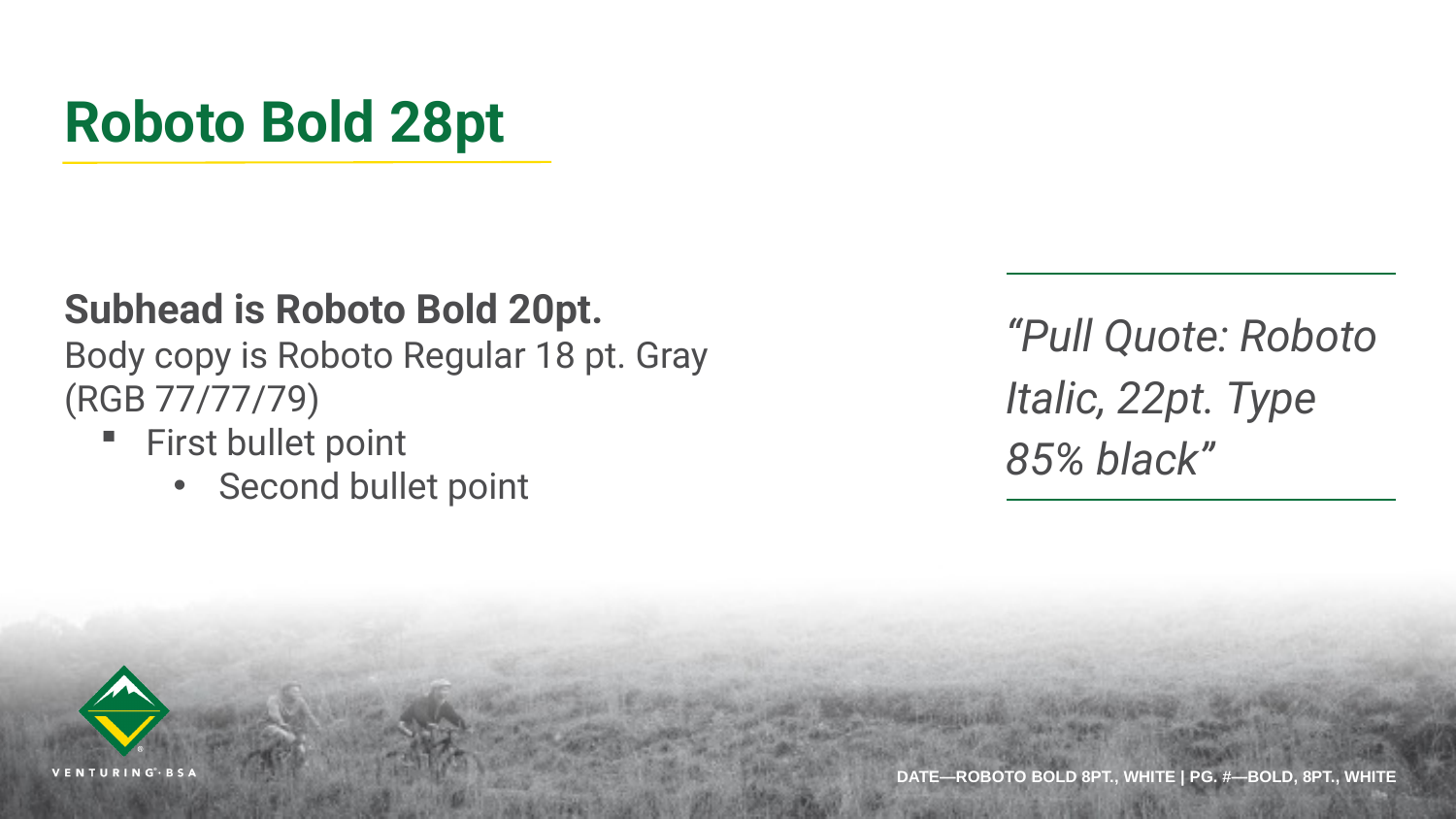

Roboto Bold 28pt
Subhead is Roboto Bold 20pt.
Body copy is Roboto Regular 18 pt. Gray (RGB 77/77/79)
First bullet point
Second bullet point
“Pull Quote: Roboto Italic, 22pt. Type 85% black”
DATE—ROBOTO BOLD 8PT., WHITE | PG. #—BOLD, 8PT., WHITE